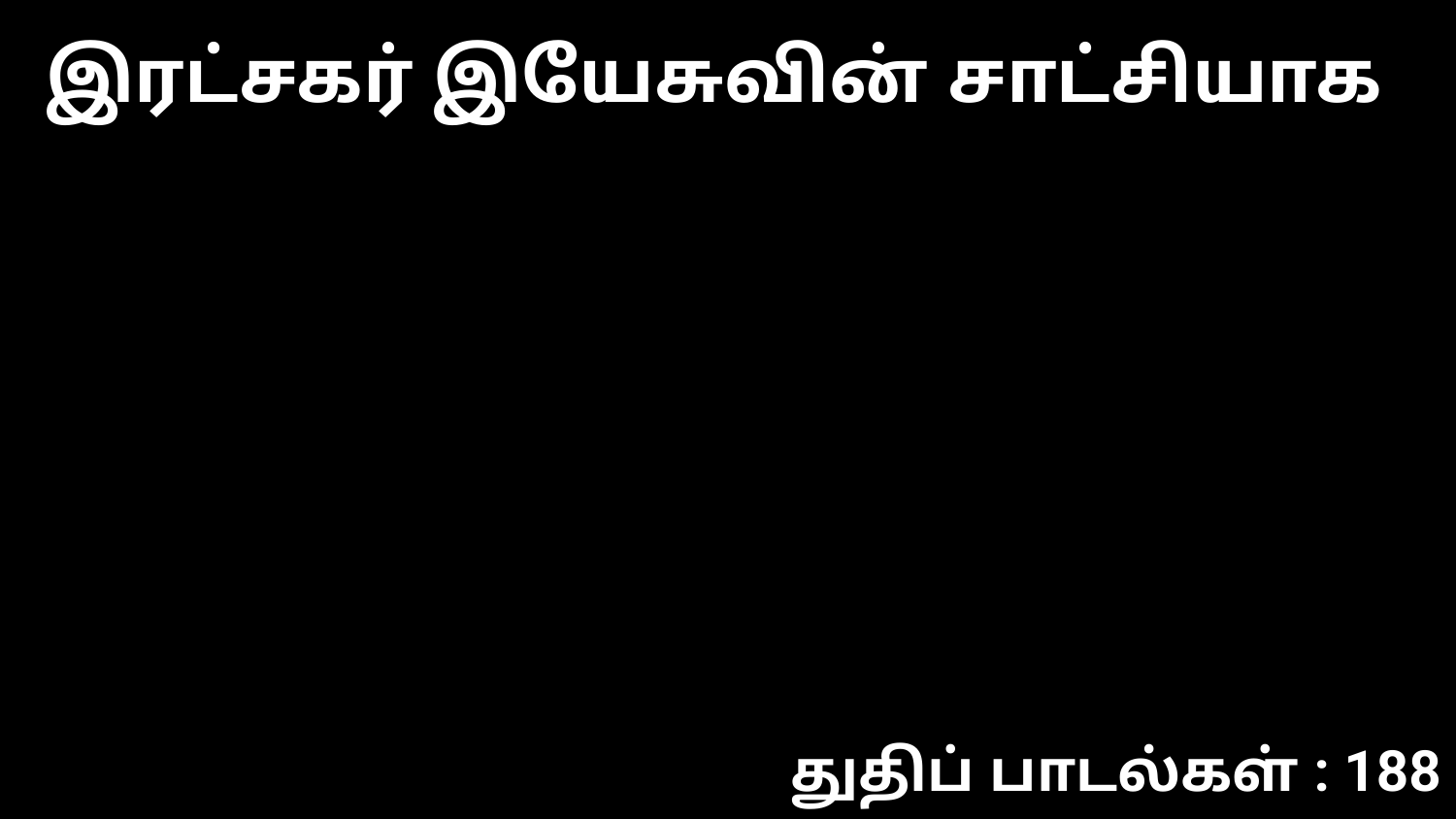

இரட்சகர் இயேசுவின் சாட்சியாக
துதிப் பாடல்கள் : 188